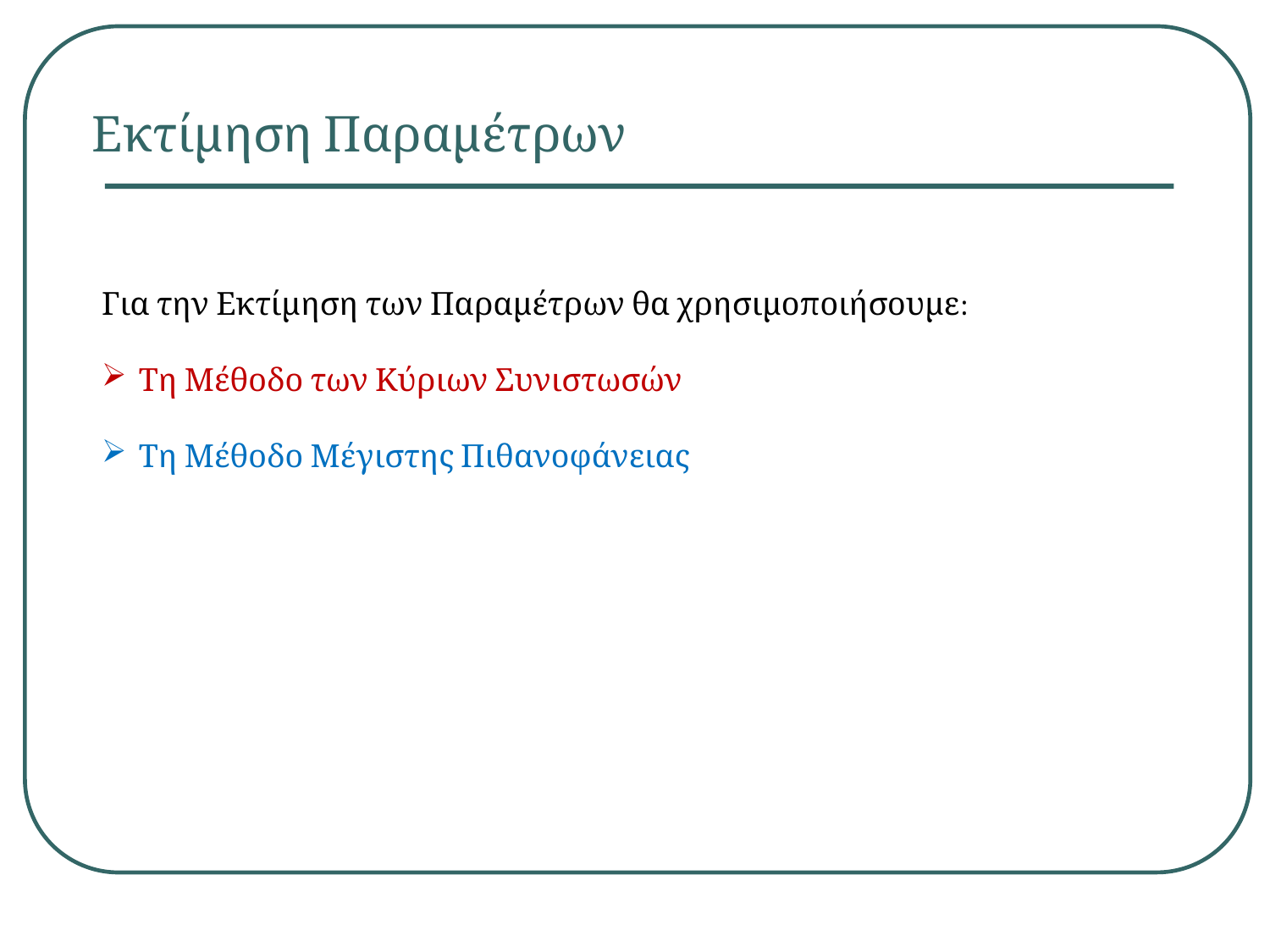

# Εκτίμηση Παραμέτρων
Για την Εκτίμηση των Παραμέτρων θα χρησιμοποιήσουμε:

 Τη Μέθοδο των Κύριων Συνιστωσών

 Τη Μέθοδο Μέγιστης Πιθανοφάνειας